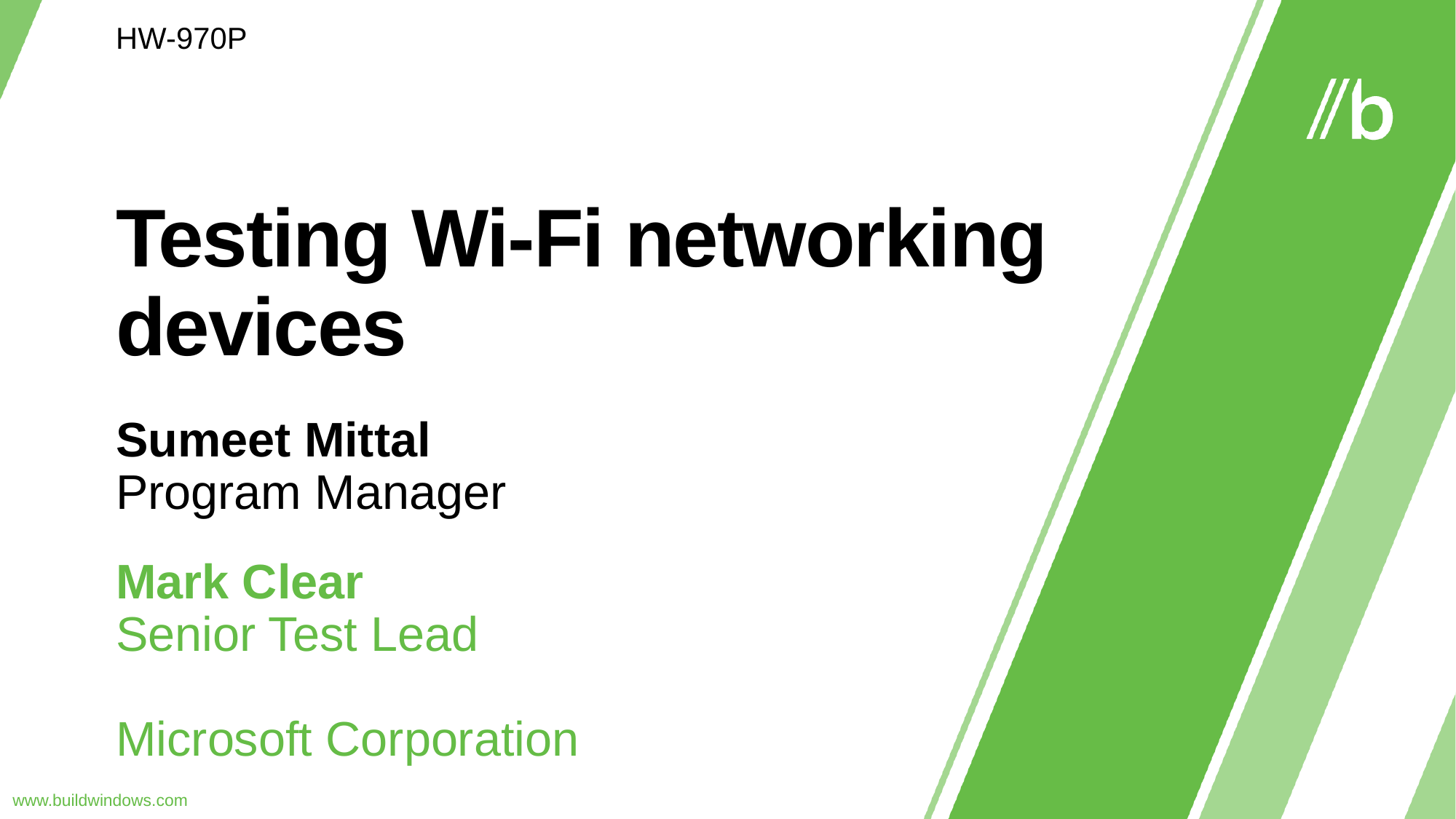

HW-970P
# Testing Wi-Fi networking devices
Sumeet Mittal
Program Manager
Mark Clear
Senior Test Lead

Microsoft Corporation